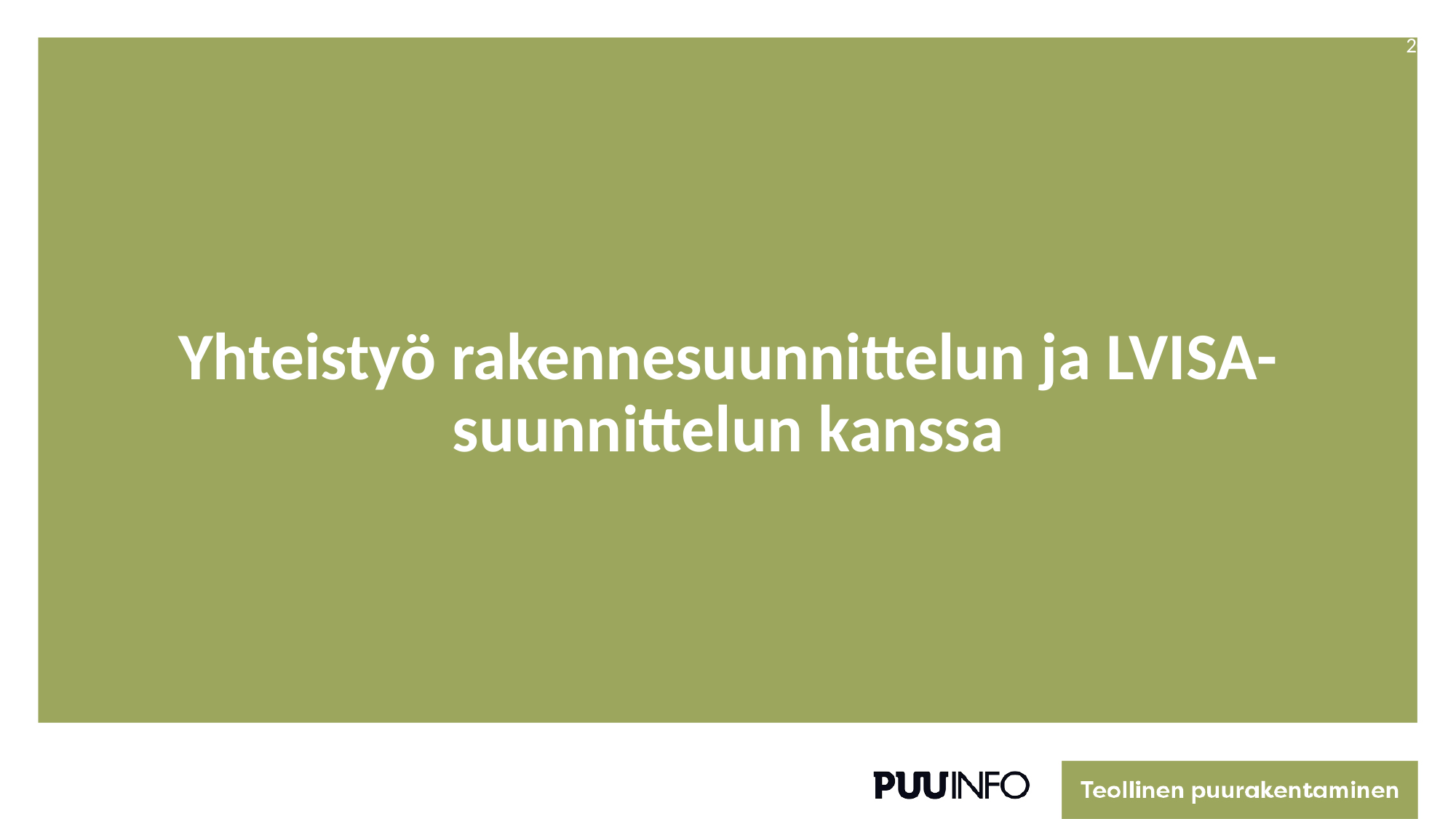

20
# Yhteistyö rakennesuunnittelun ja LVISA-suunnittelun kanssa